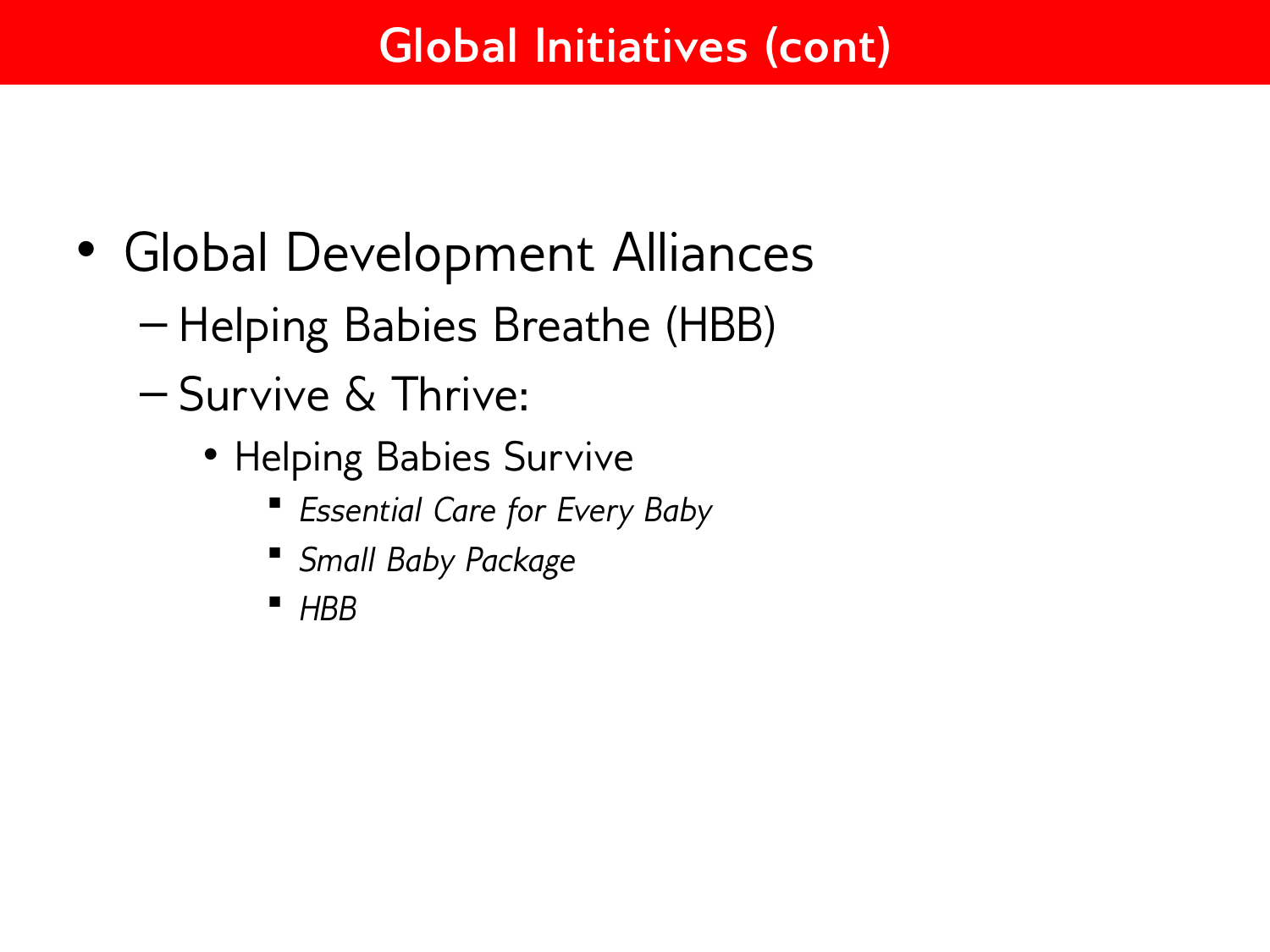

# Global Initiatives (cont)

Global Development Alliances
Helping Babies Breathe (HBB)
Survive & Thrive:
Helping Babies Survive
Essential Care for Every Baby
Small Baby Package
HBB